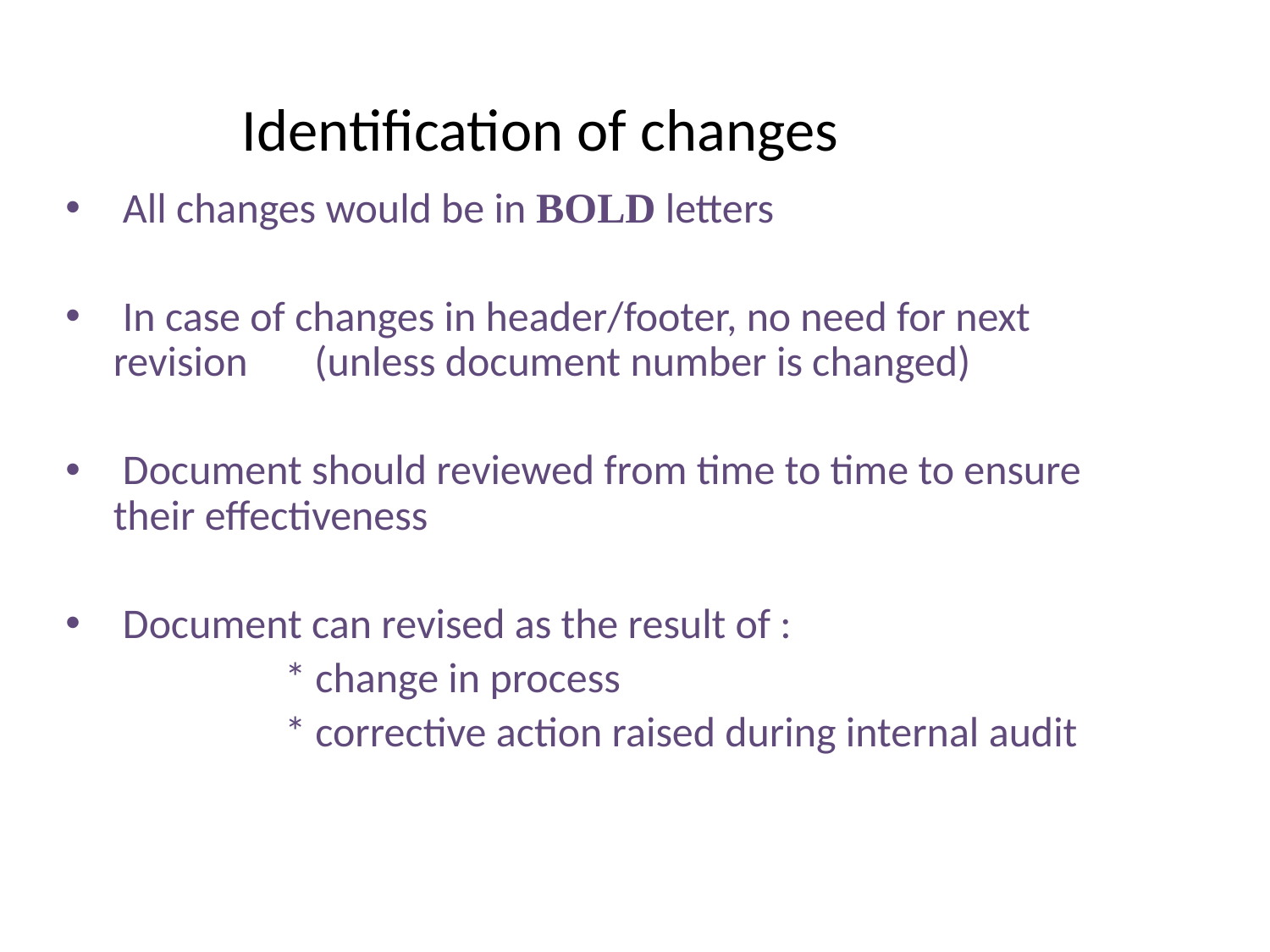

# Identification of changes
 All changes would be in BOLD letters

 In case of changes in header/footer, no need for next  revision       (unless document number is changed)

 Document should reviewed from time to time to ensure their effectiveness

 Document can revised as the result of :
                       * change in process
                       * corrective action raised during internal audit